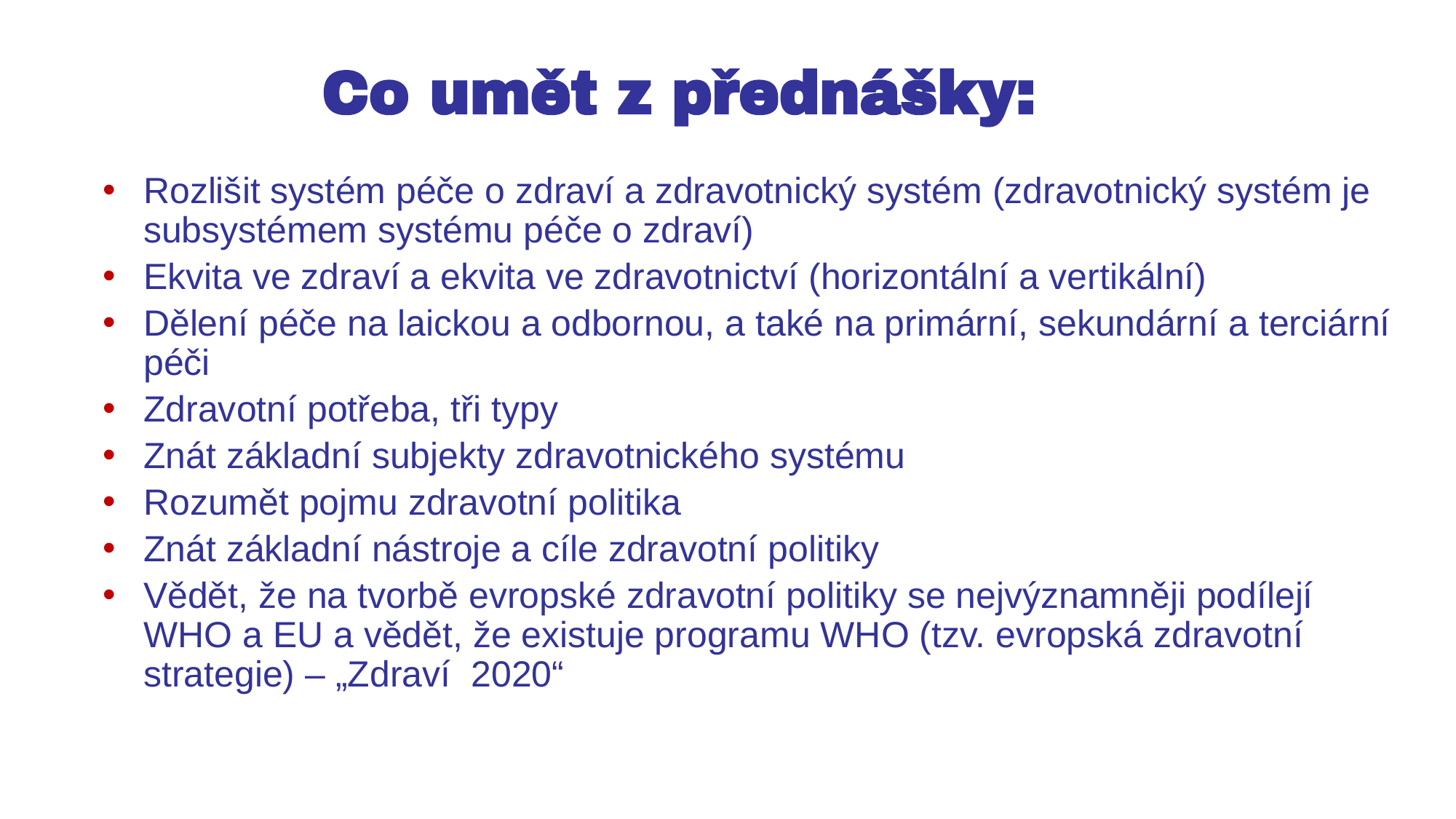

# Co umět z přednášky:

Rozlišit systém péče o zdraví a zdravotnický systém (zdravotnický systém je subsystémem systému péče o zdraví)
Ekvita ve zdraví a ekvita ve zdravotnictví (horizontální a vertikální)
Dělení péče na laickou a odbornou, a také na primární, sekundární a terciární péči
Zdravotní potřeba, tři typy
Znát základní subjekty zdravotnického systému
Rozumět pojmu zdravotní politika
Znát základní nástroje a cíle zdravotní politiky
Vědět, že na tvorbě evropské zdravotní politiky se nejvýznamněji podílejí WHO a EU a vědět, že existuje programu WHO (tzv. evropská zdravotní strategie) – „Zdraví  2020“